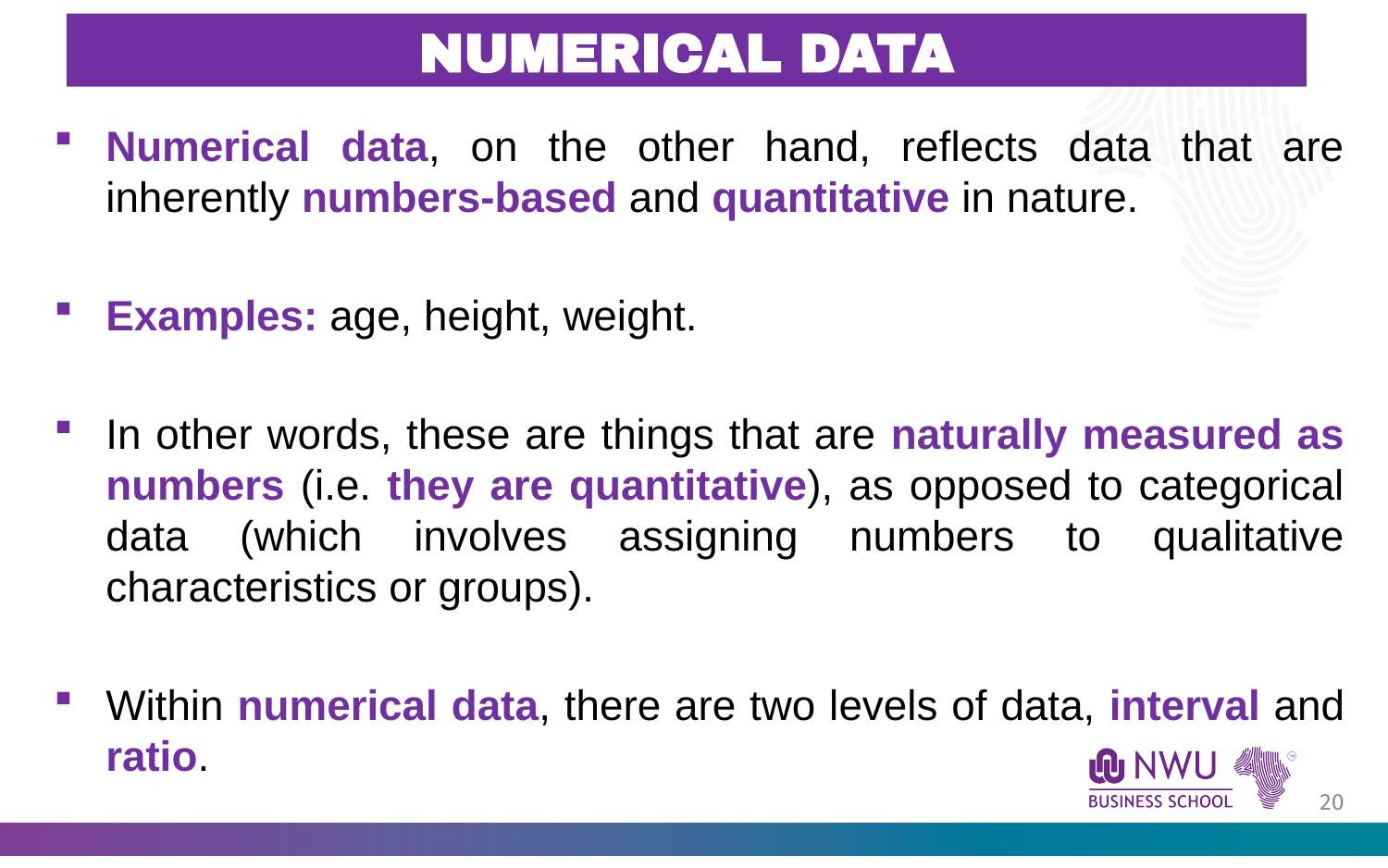

NUMERICAL DATA
Numerical data, on the other hand, reflects data that are inherently numbers-based and quantitative in nature.

Examples: age, height, weight.

In other words, these are things that are naturally measured as numbers (i.e. they are quantitative), as opposed to categorical data (which involves assigning numbers to qualitative characteristics or groups).

Within numerical data, there are two levels of data, interval and ratio.

20